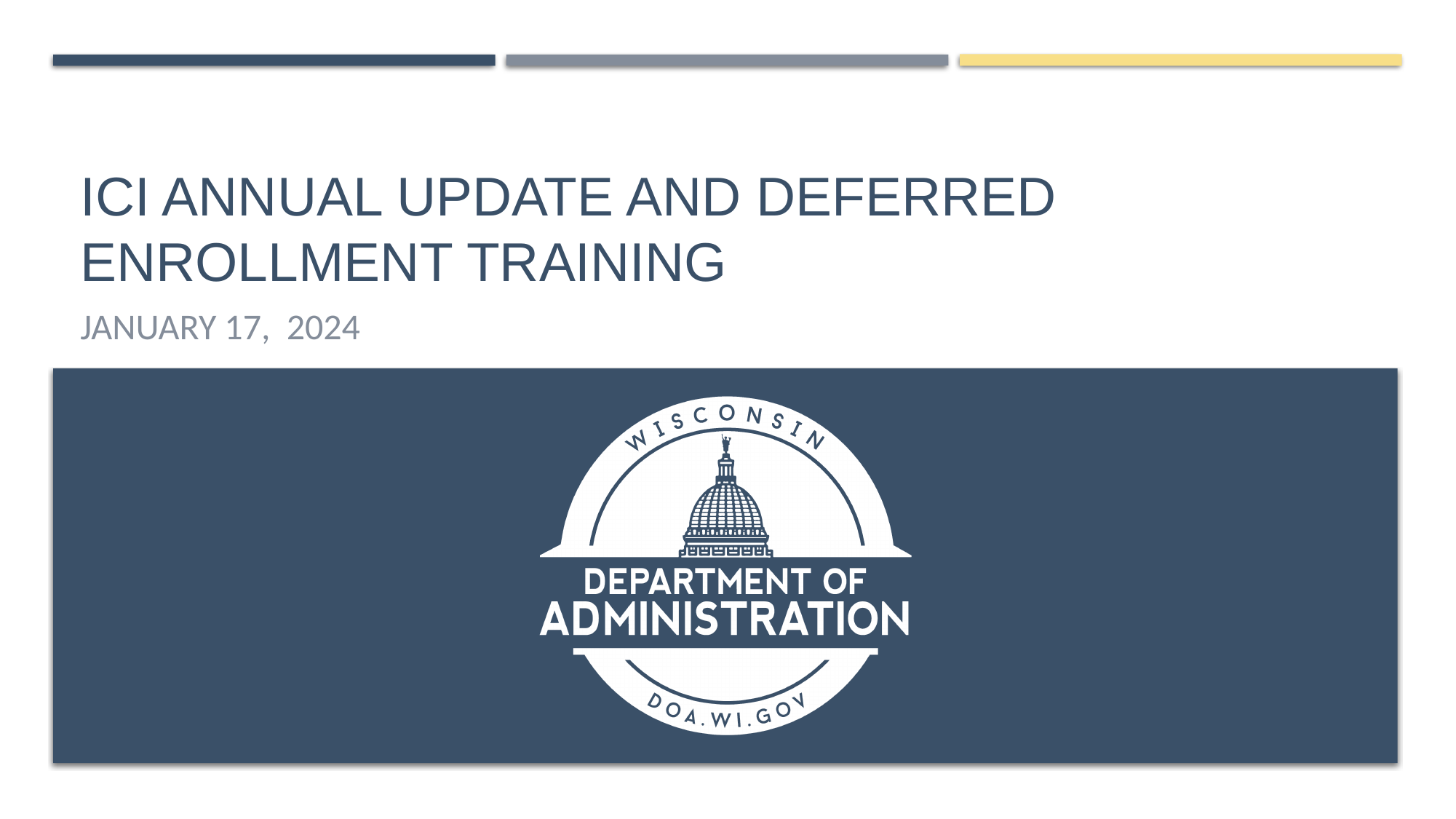

# ICI Annual update and Deferred Enrollment training
January 17,  2024